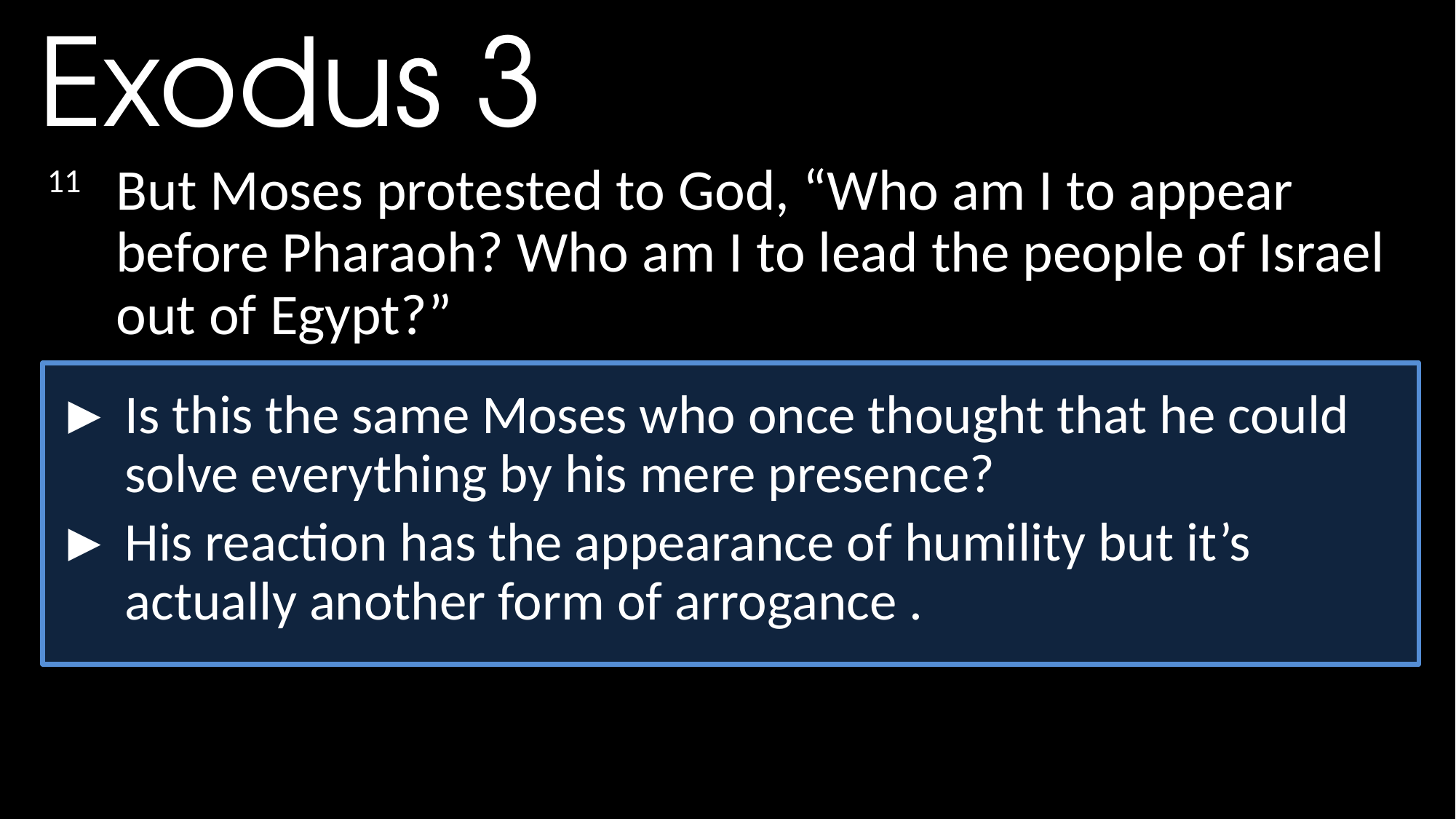

Exodus 3
11 	But Moses protested to God, “Who am I to appear before Pharaoh? Who am I to lead the people of Israel out of Egypt?”

►	Is this the same Moses who once thought that he could solve everything by his mere presence?
►	His reaction has the appearance of humility but it’s actually another form of arrogance .